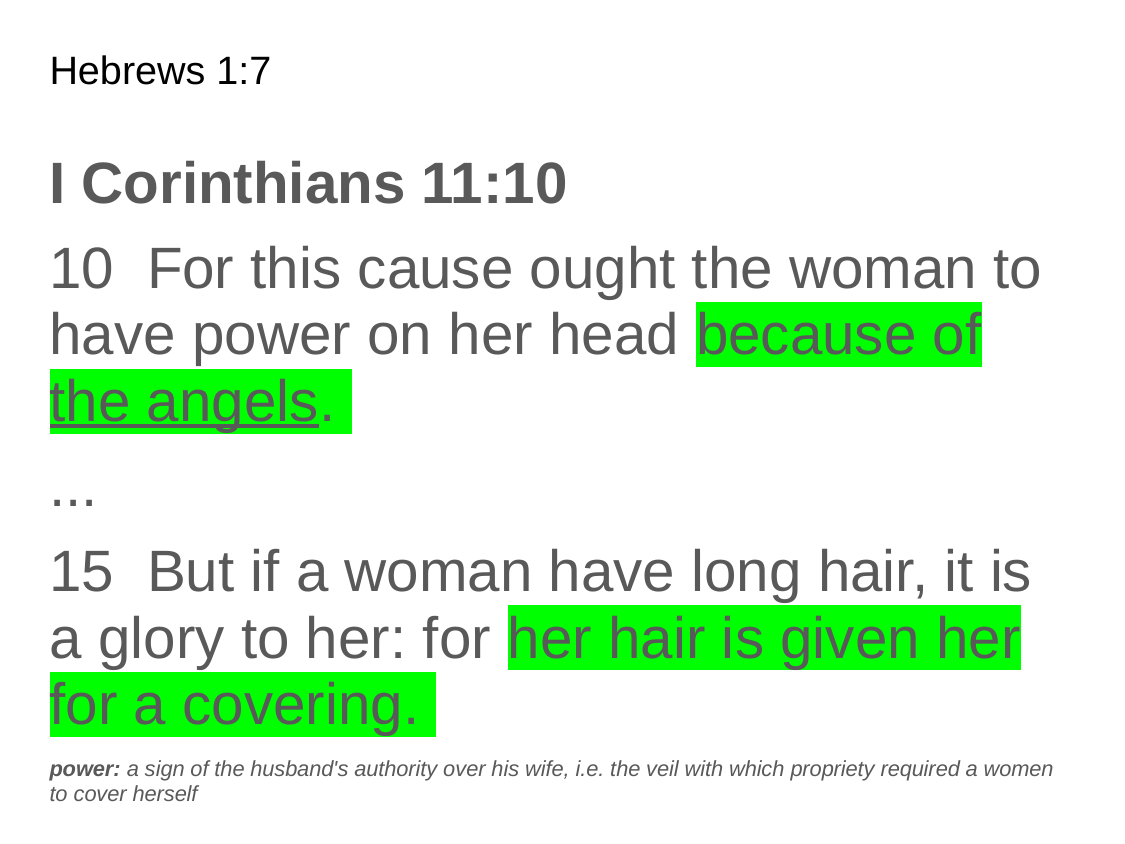

# Hebrews 1:7
I Corinthians 11:10
10  For this cause ought the woman to have power on her head because of the angels.
...
15  But if a woman have long hair, it is a glory to her: for her hair is given her for a covering.
power: a sign of the husband's authority over his wife, i.e. the veil with which propriety required a women to cover herself